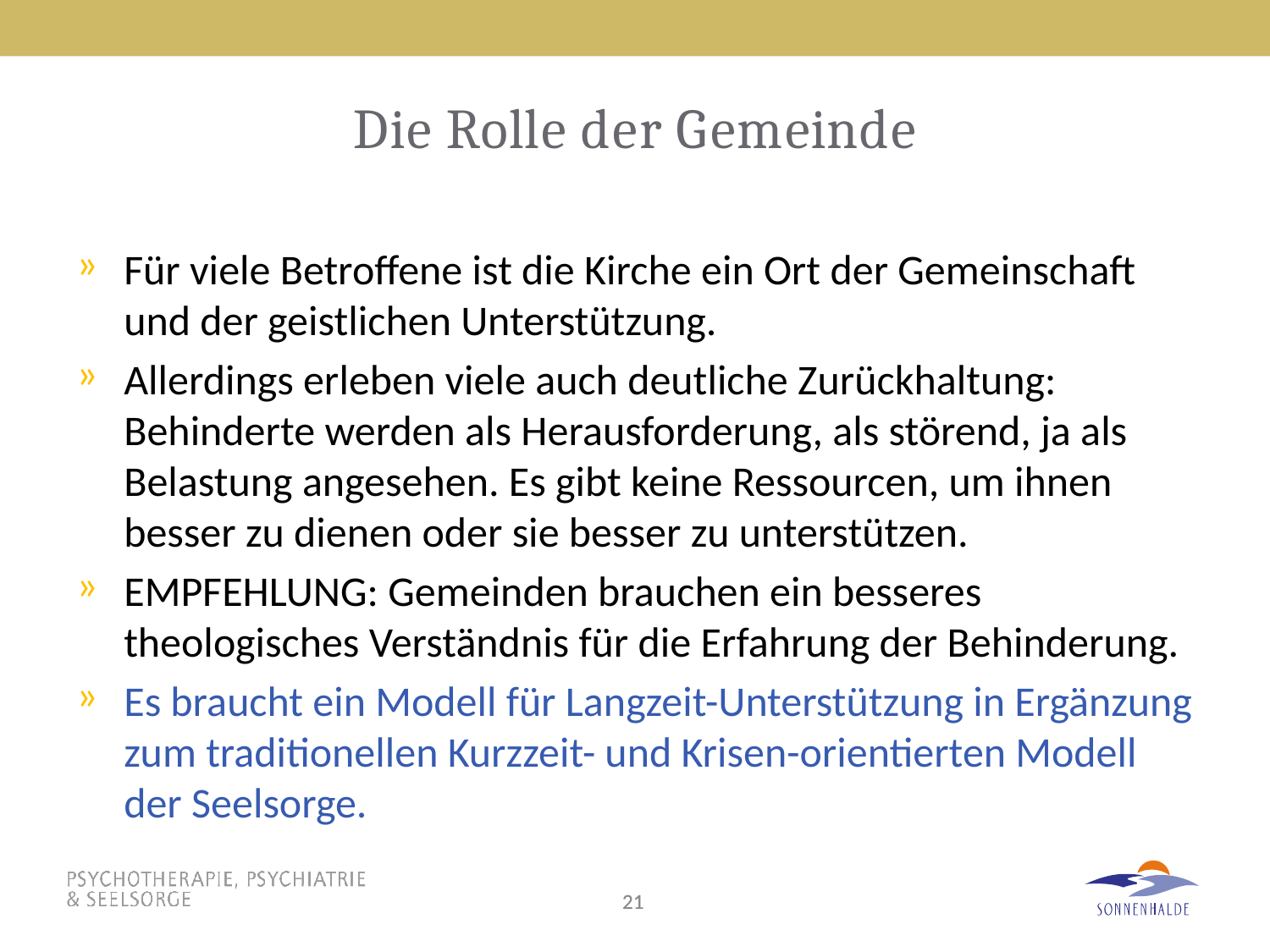

# Die Rolle der Gemeinde
Für viele Betroffene ist die Kirche ein Ort der Gemeinschaft und der geistlichen Unterstützung.
Allerdings erleben viele auch deutliche Zurückhaltung: Behinderte werden als Herausforderung, als störend, ja als Belastung angesehen. Es gibt keine Ressourcen, um ihnen besser zu dienen oder sie besser zu unterstützen.
EMPFEHLUNG: Gemeinden brauchen ein besseres theologisches Verständnis für die Erfahrung der Behinderung.
Es braucht ein Modell für Langzeit-Unterstützung in Ergänzung zum traditionellen Kurzzeit- und Krisen-orientierten Modell der Seelsorge.